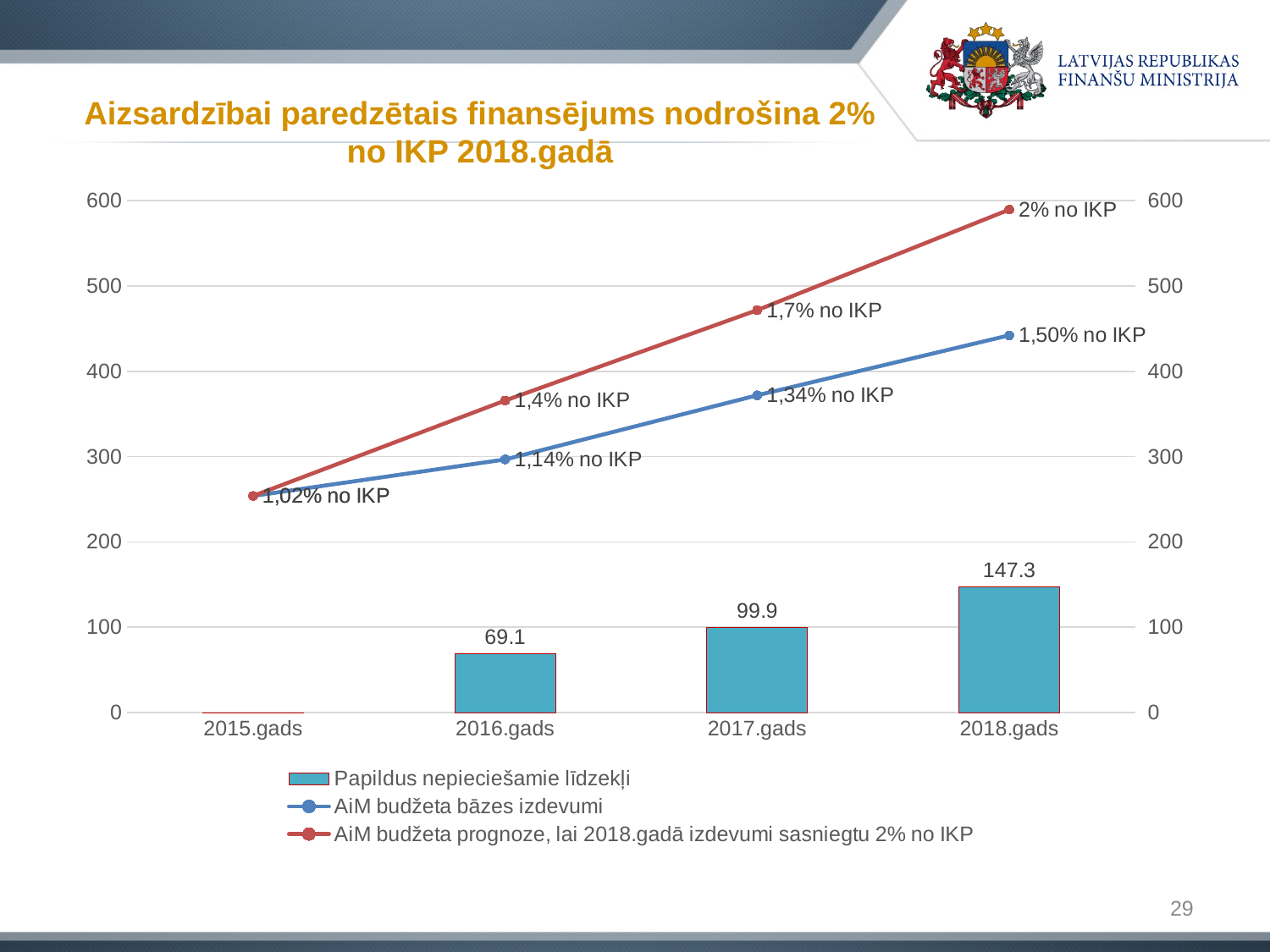

# Aizsardzībai paredzētais finansējums nodrošina 2% no IKP 2018.gadā

### Chart

| Category | Papildus nepieciešamie līdzekļi | AiM budžeta bāzes izdevumi | AiM budžeta prognoze, lai 2018.gadā izdevumi sasniegtu 2% no IKP  |
|---|---|---|---|
| 2015.gads | 0.0 | 253.9 | 253.9 |
| 2016.gads | 69.071 | 296.7 | 365.771 |
| 2017.gads | 99.8534 | 371.9 | 471.7534 |
| 2018.gads | 147.334 | 442.2 | 589.534 |
29